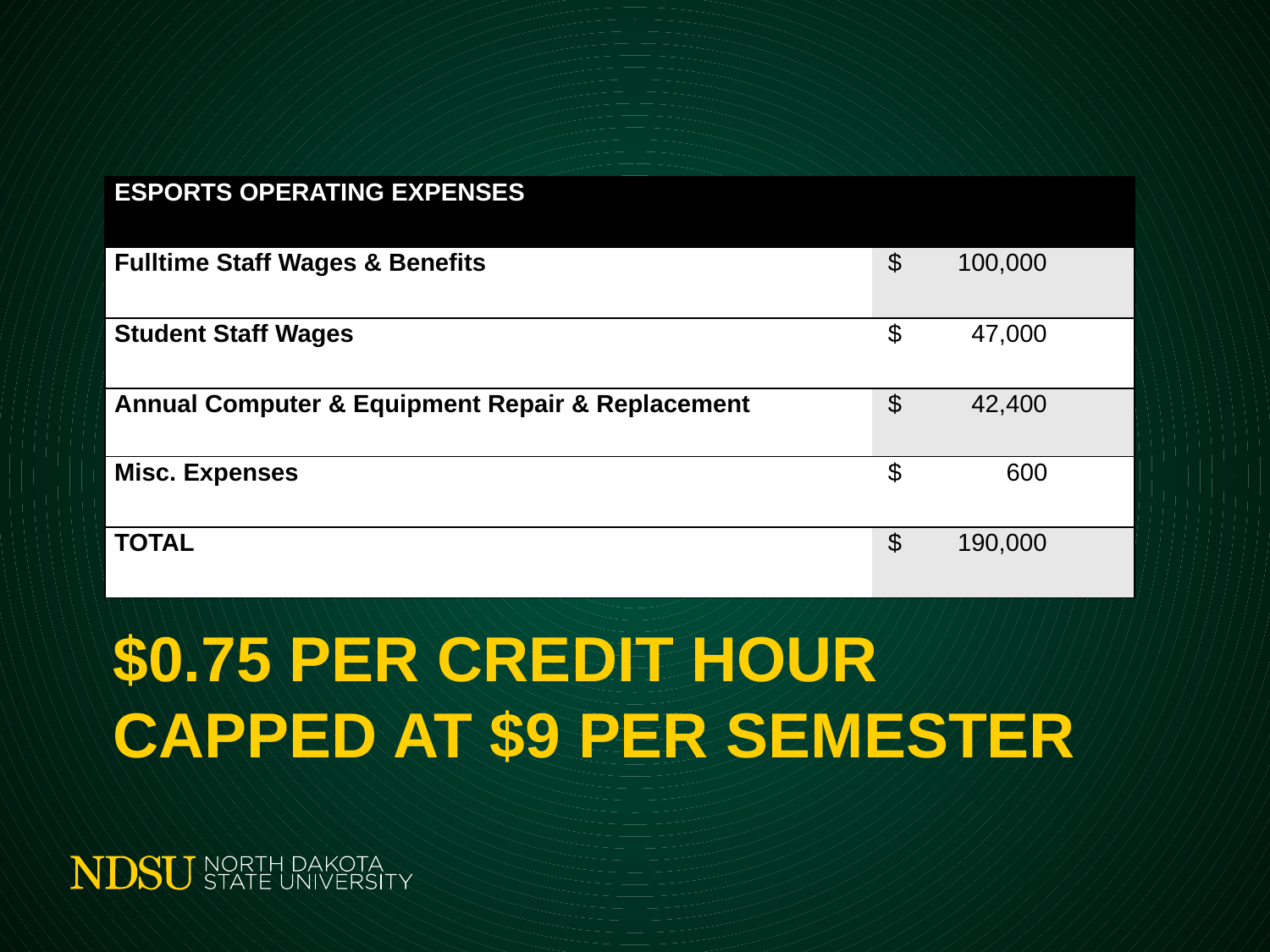

| ESPORTS OPERATING EXPENSES |  |
| --- | --- |
| Fulltime Staff Wages & Benefits | $ 100,000 |
| Student Staff Wages | $ 47,000 |
| Annual Computer & Equipment Repair & Replacement | $ 42,400 |
| Misc. Expenses | $ 600 |
| TOTAL | $ 190,000 |
# $0.75 per credit hour Capped at $9 per semester